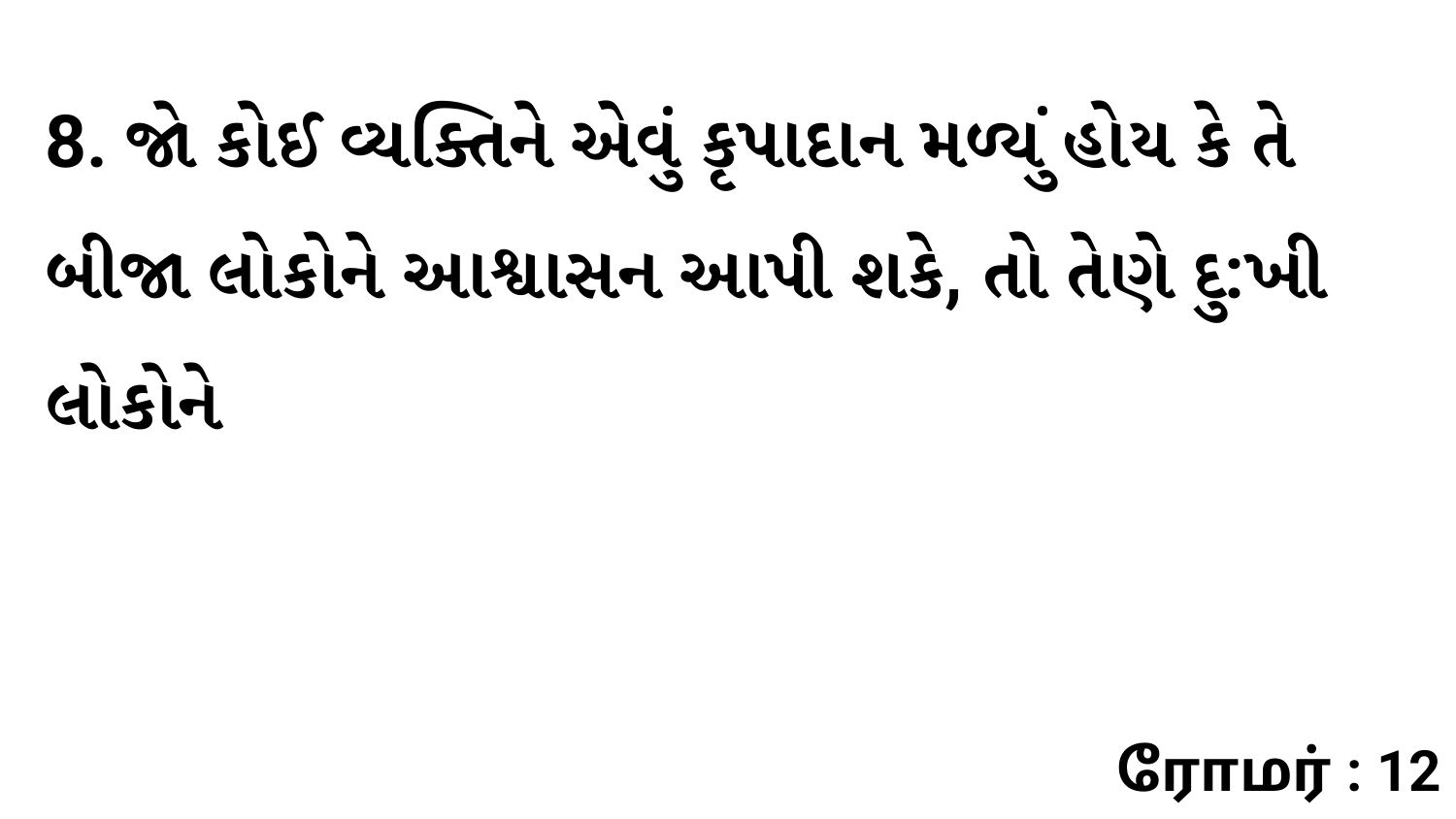

8. જો કોઈ વ્યક્તિને એવું કૃપાદાન મળ્યું હોય કે તે બીજા લોકોને આશ્વાસન આપી શકે, તો તેણે દુ:ખી લોકોને
ரோமர் : 12